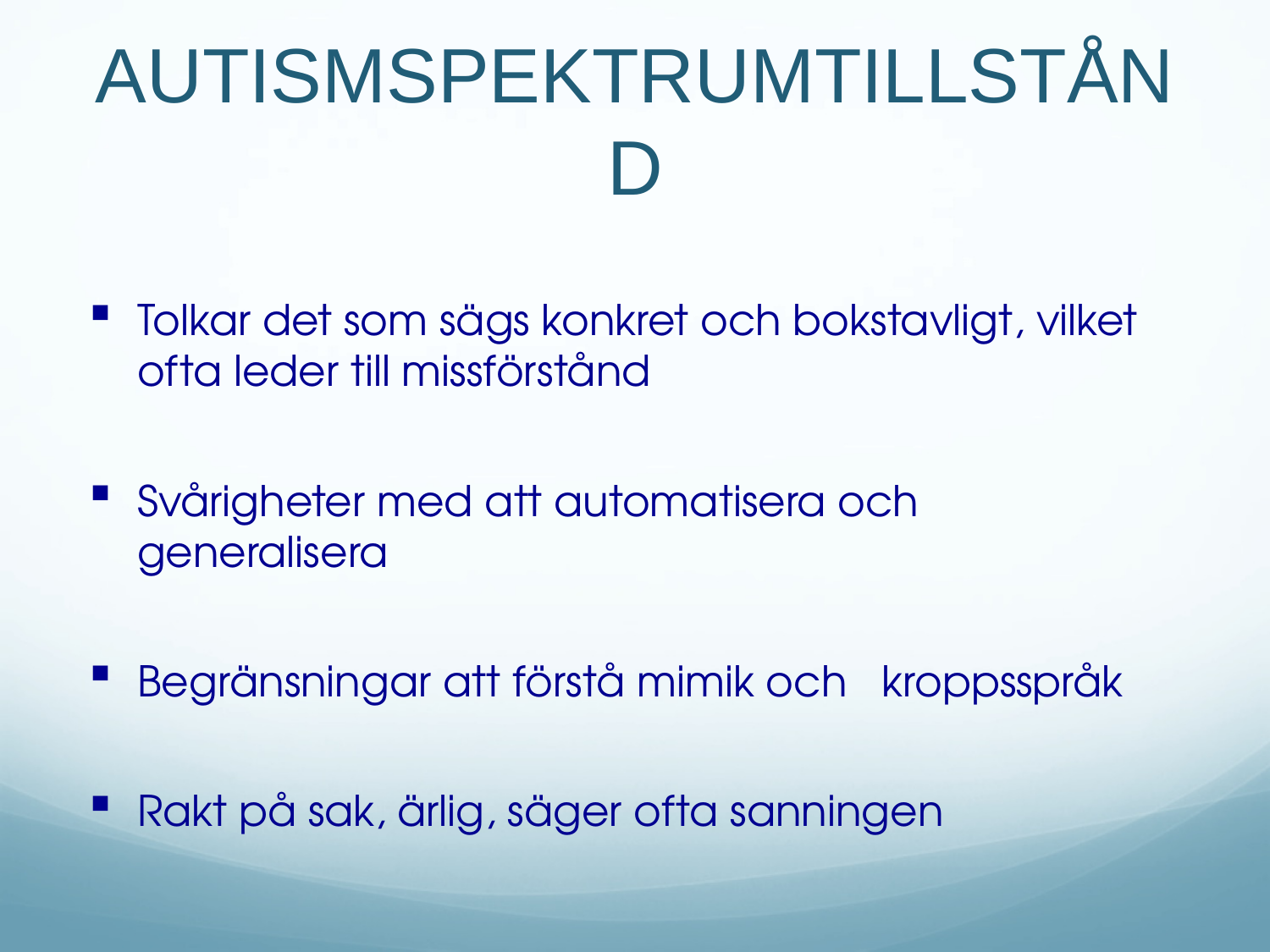

# AUTISMSPEKTRUMTILLSTÅND

Tolkar det som sägs konkret och bokstavligt, vilket ofta leder till missförstånd

Svårigheter med att automatisera och generalisera

Begränsningar att förstå mimik och   kroppsspråk

Rakt på sak, ärlig, säger ofta sanningen